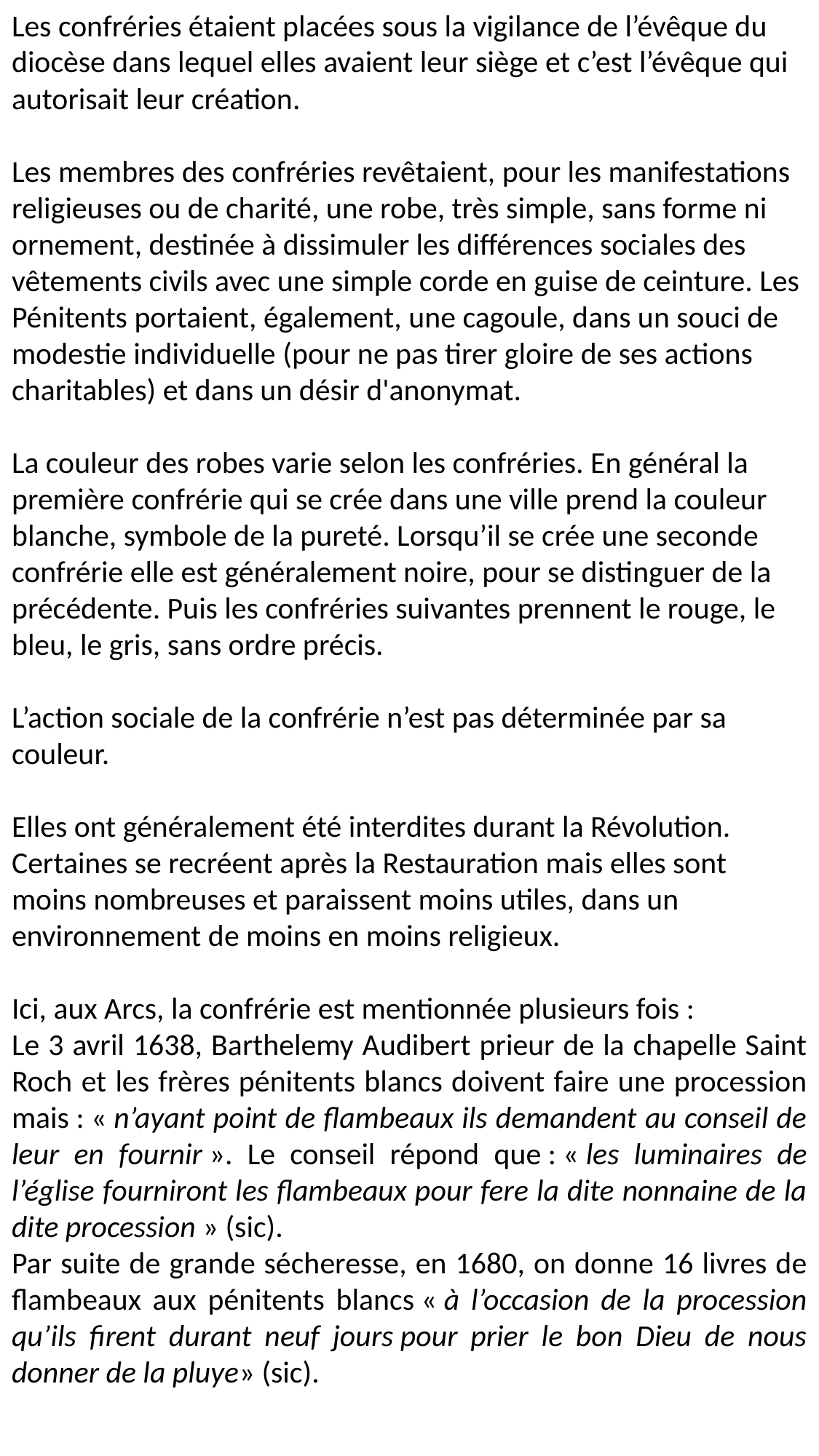

Les confréries étaient placées sous la vigilance de l’évêque du diocèse dans lequel elles avaient leur siège et c’est l’évêque qui autorisait leur création.

Les membres des confréries revêtaient, pour les manifestations religieuses ou de charité, une robe, très simple, sans forme ni ornement, destinée à dissimuler les différences sociales des vêtements civils avec une simple corde en guise de ceinture. Les Pénitents portaient, également, une cagoule, dans un souci de modestie individuelle (pour ne pas tirer gloire de ses actions charitables) et dans un désir d'anonymat.

La couleur des robes varie selon les confréries. En général la première confrérie qui se crée dans une ville prend la couleur blanche, symbole de la pureté. Lorsqu’il se crée une seconde confrérie elle est généralement noire, pour se distinguer de la précédente. Puis les confréries suivantes prennent le rouge, le bleu, le gris, sans ordre précis.

L’action sociale de la confrérie n’est pas déterminée par sa couleur.

Elles ont généralement été interdites durant la Révolution. Certaines se recréent après la Restauration mais elles sont moins nombreuses et paraissent moins utiles, dans un environnement de moins en moins religieux.

Ici, aux Arcs, la confrérie est mentionnée plusieurs fois :
Le 3 avril 1638, Barthelemy Audibert prieur de la chapelle Saint Roch et les frères pénitents blancs doivent faire une procession mais : « n’ayant point de flambeaux ils demandent au conseil de leur en fournir ». Le conseil répond que : « les luminaires de l’église fourniront les flambeaux pour fere la dite nonnaine de la dite procession » (sic).
Par suite de grande sécheresse, en 1680, on donne 16 livres de flambeaux aux pénitents blancs « à l’occasion de la procession qu’ils firent durant neuf jours pour prier le bon Dieu de nous donner de la pluye» (sic).